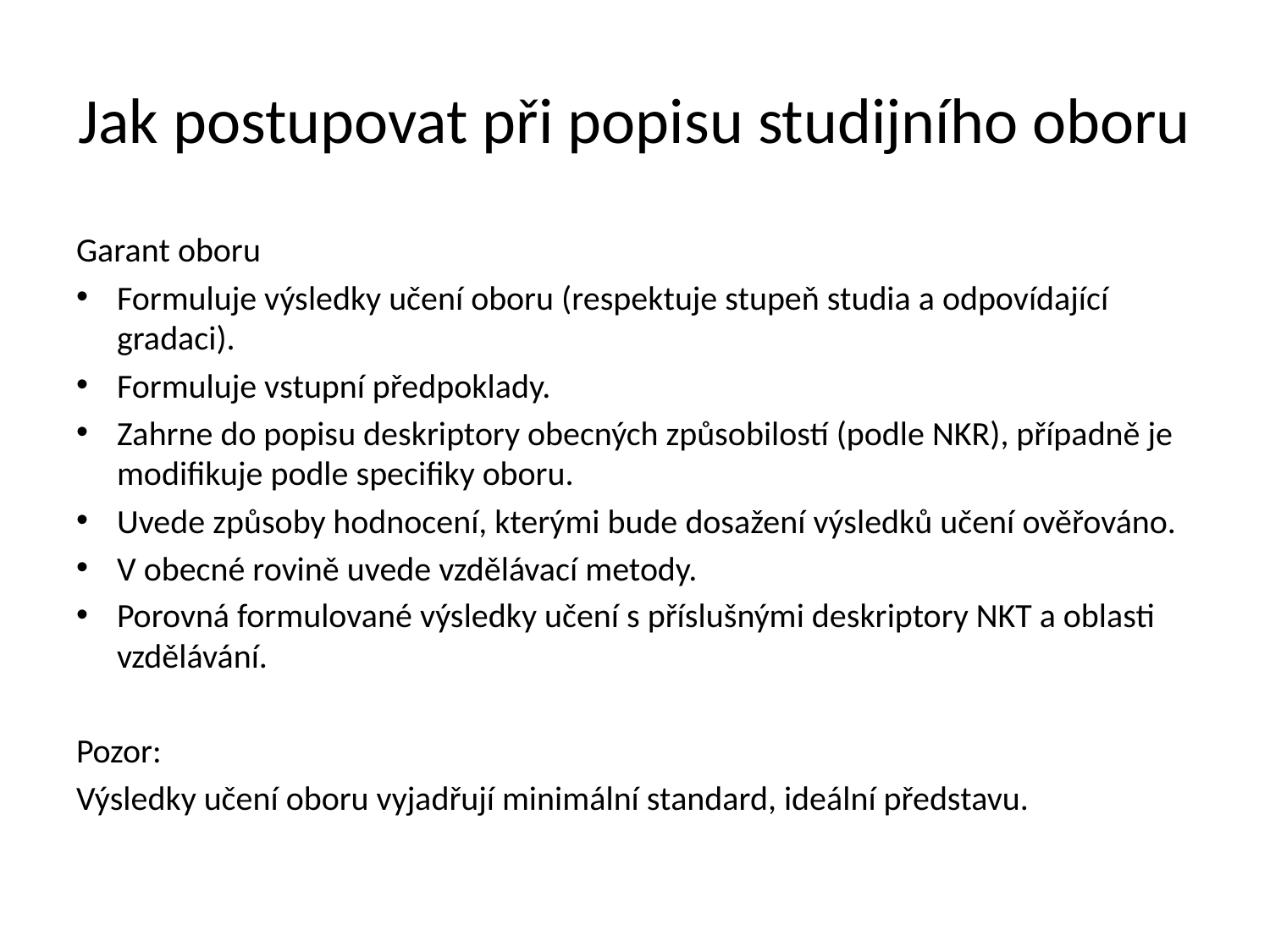

# Jak postupovat při popisu studijního oboru
Garant oboru
Formuluje výsledky učení oboru (respektuje stupeň studia a odpovídající gradaci).
Formuluje vstupní předpoklady.
Zahrne do popisu deskriptory obecných způsobilostí (podle NKR), případně je modifikuje podle specifiky oboru.
Uvede způsoby hodnocení, kterými bude dosažení výsledků učení ověřováno.
V obecné rovině uvede vzdělávací metody.
Porovná formulované výsledky učení s příslušnými deskriptory NKT a oblasti vzdělávání.

Pozor:
Výsledky učení oboru vyjadřují minimální standard, ideální představu.